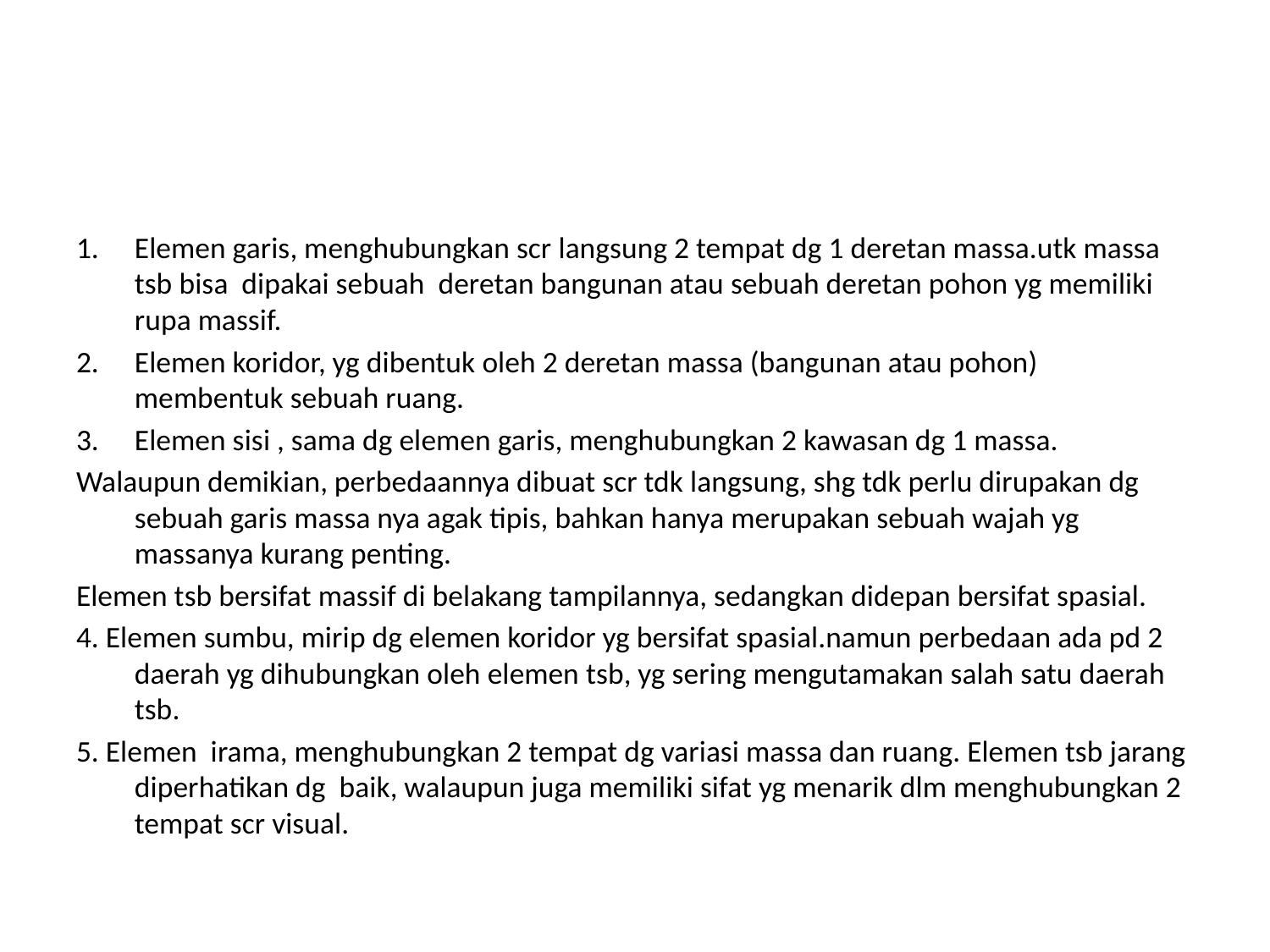

#
Elemen garis, menghubungkan scr langsung 2 tempat dg 1 deretan massa.utk massa tsb bisa  dipakai sebuah  deretan bangunan atau sebuah deretan pohon yg memiliki rupa massif.
Elemen koridor, yg dibentuk oleh 2 deretan massa (bangunan atau pohon) membentuk sebuah ruang.
Elemen sisi , sama dg elemen garis, menghubungkan 2 kawasan dg 1 massa.
Walaupun demikian, perbedaannya dibuat scr tdk langsung, shg tdk perlu dirupakan dg sebuah garis massa nya agak tipis, bahkan hanya merupakan sebuah wajah yg massanya kurang penting.
Elemen tsb bersifat massif di belakang tampilannya, sedangkan didepan bersifat spasial.
4. Elemen sumbu, mirip dg elemen koridor yg bersifat spasial.namun perbedaan ada pd 2 daerah yg dihubungkan oleh elemen tsb, yg sering mengutamakan salah satu daerah tsb.
5. Elemen  irama, menghubungkan 2 tempat dg variasi massa dan ruang. Elemen tsb jarang diperhatikan dg  baik, walaupun juga memiliki sifat yg menarik dlm menghubungkan 2 tempat scr visual.